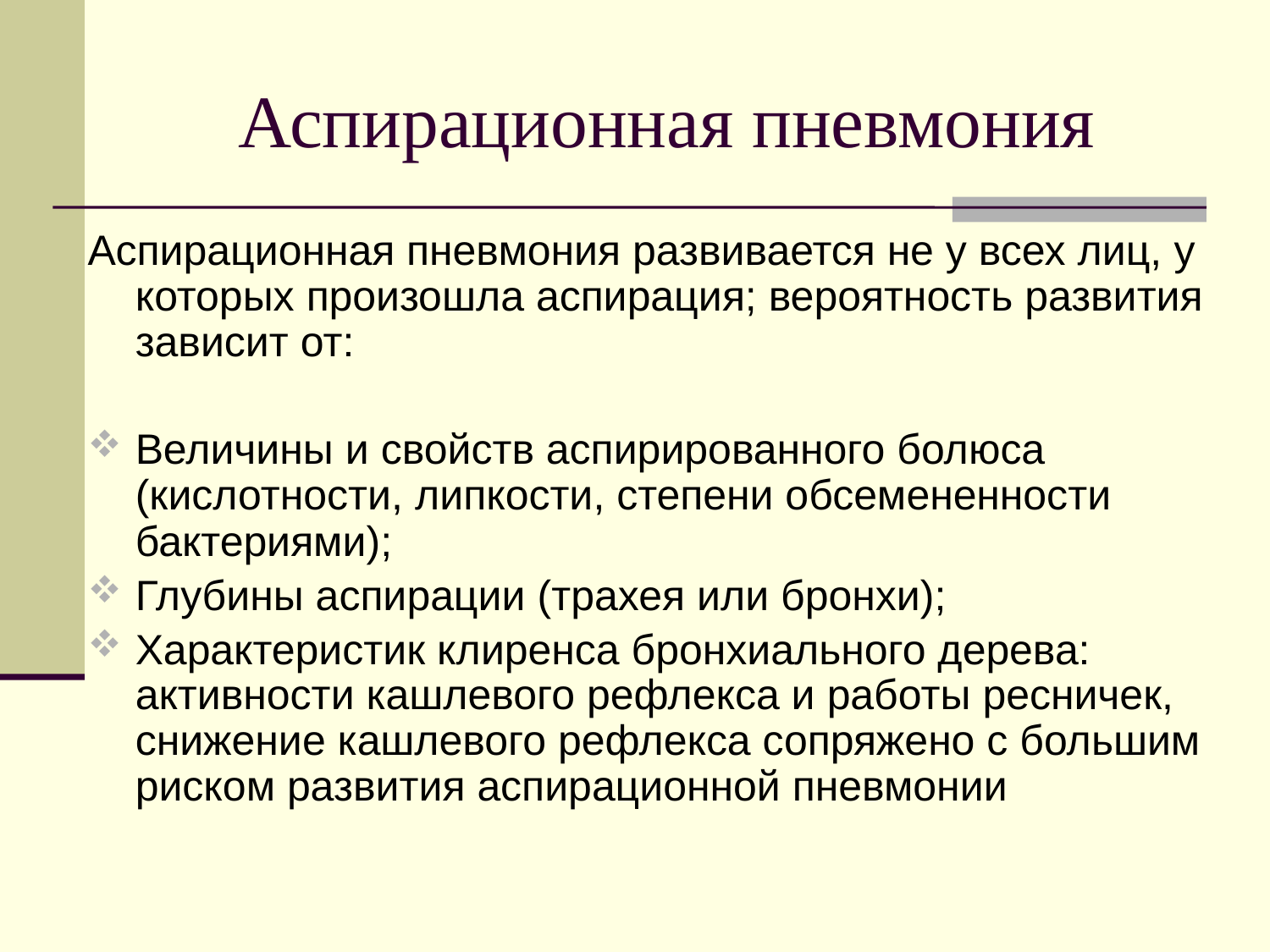

# Аспирационная пневмония
Аспирационная пневмония развивается не у всех лиц, у которых произошла аспирация; вероятность развития зависит от:

Величины и свойств аспирированного болюса (кислотности, липкости, степени обсемененности бактериями);
Глубины аспирации (трахея или бронхи);
Характеристик клиренса бронхиального дерева: активности кашлевого рефлекса и работы ресничек, снижение кашлевого рефлекса сопряжено с большим риском развития аспирационной пневмонии